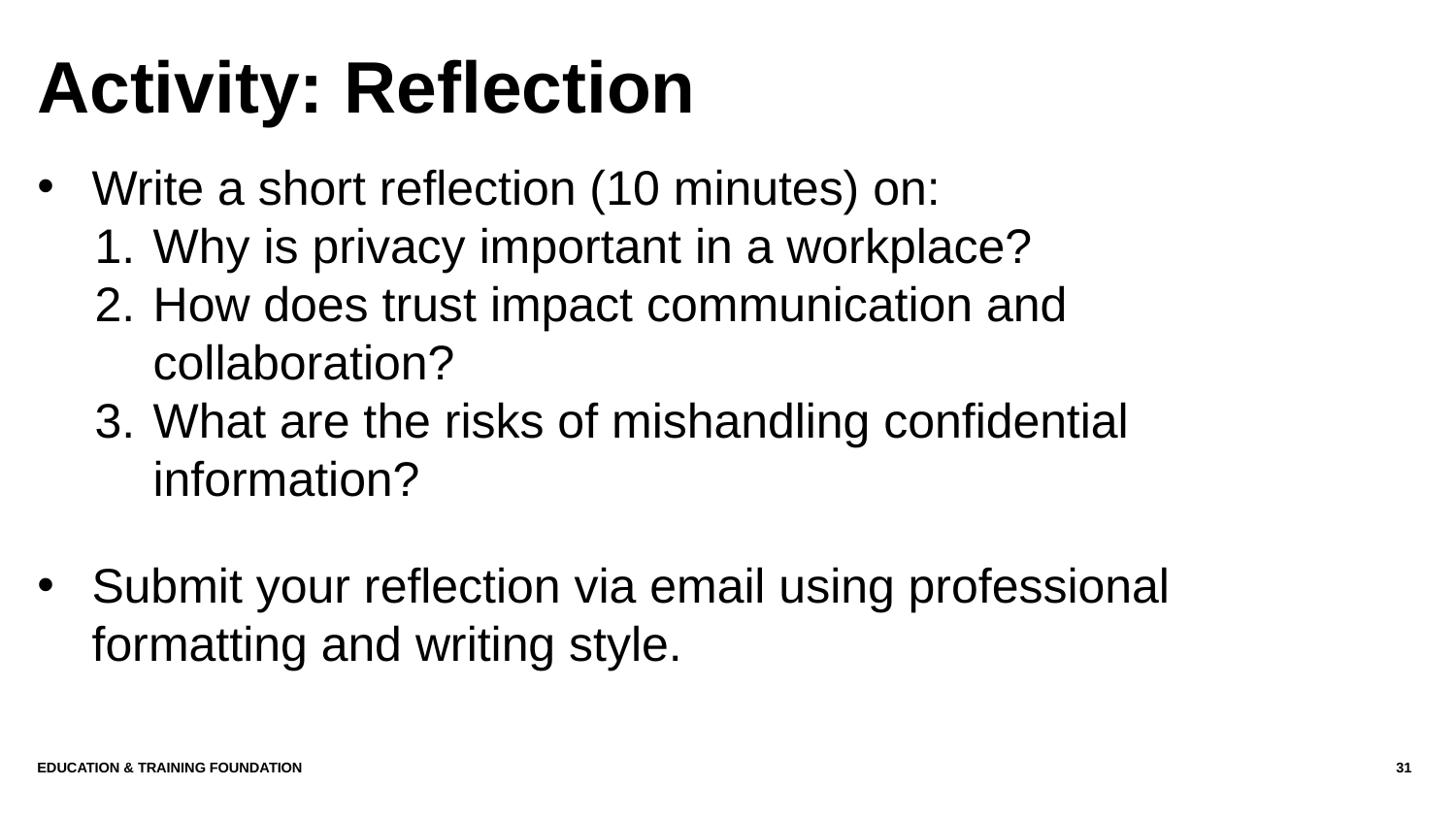

# Activity: Reflection
Write a short reflection (10 minutes) on:
Why is privacy important in a workplace?
How does trust impact communication and collaboration?
What are the risks of mishandling confidential information?

Submit your reflection via email using professional formatting and writing style.
Education & Training Foundation
31